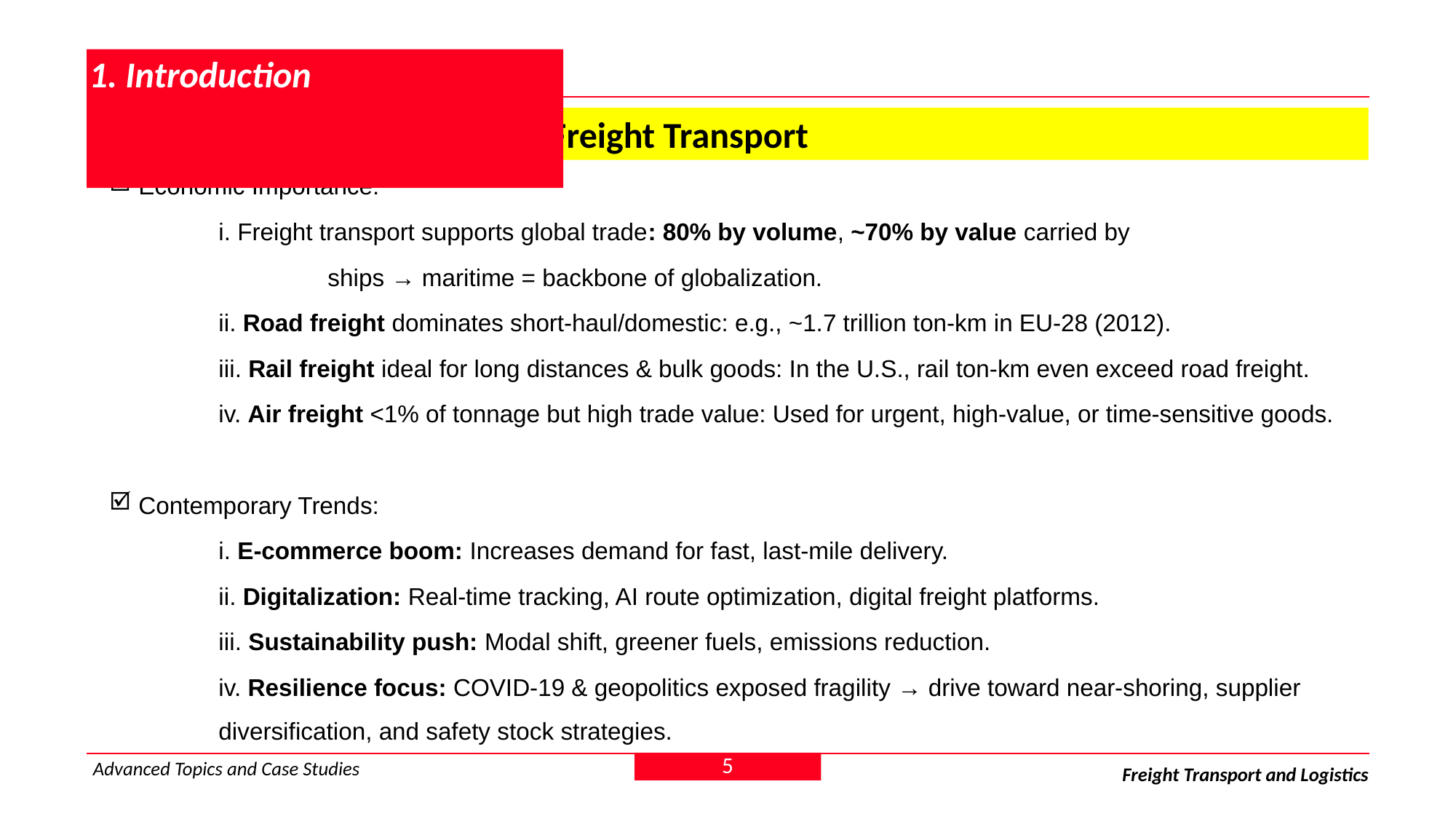

# 1. Introduction
 1.3 Significance and Trends in Freight Transport

 Economic Importance:
	i. Freight transport supports global trade: 80% by volume, ~70% by value carried by
		ships → maritime = backbone of globalization.
	ii. Road freight dominates short-haul/domestic: e.g., ~1.7 trillion ton-km in EU-28 (2012).
	iii. Rail freight ideal for long distances & bulk goods: In the U.S., rail ton-km even exceed road freight.
	iv. Air freight <1% of tonnage but high trade value: Used for urgent, high-value, or time-sensitive goods.

 Contemporary Trends:
	i. E-commerce boom: Increases demand for fast, last-mile delivery.
	ii. Digitalization: Real-time tracking, AI route optimization, digital freight platforms.
	iii. Sustainability push: Modal shift, greener fuels, emissions reduction.
	iv. Resilience focus: COVID-19 & geopolitics exposed fragility → drive toward near-shoring, supplier 		diversification, and safety stock strategies.
5
Advanced Topics and Case Studies
Freight Transport and Logistics